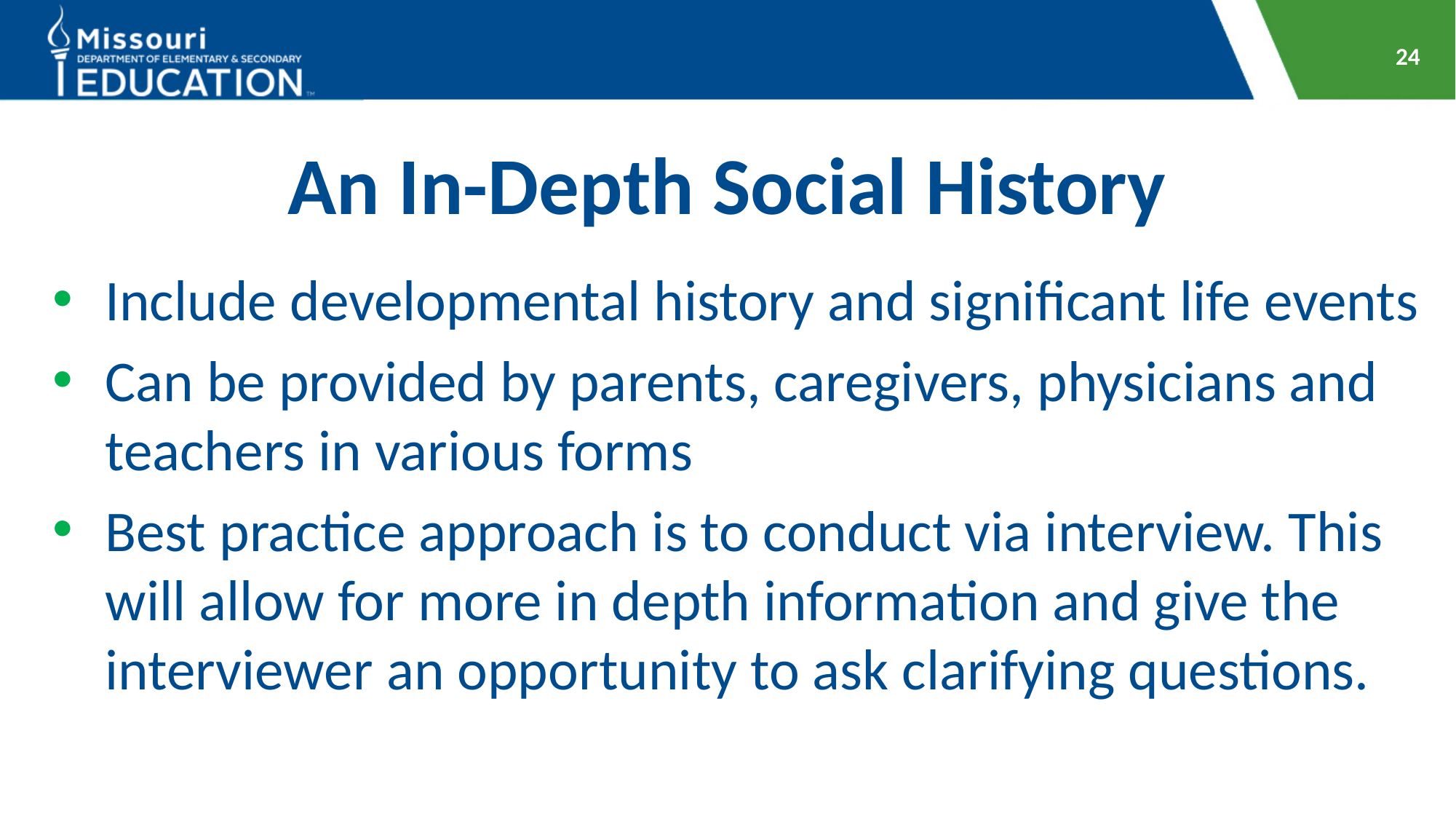

24
# An In-Depth Social History
Include developmental history and significant life events
Can be provided by parents, caregivers, physicians and teachers in various forms
Best practice approach is to conduct via interview. This will allow for more in depth information and give the interviewer an opportunity to ask clarifying questions.